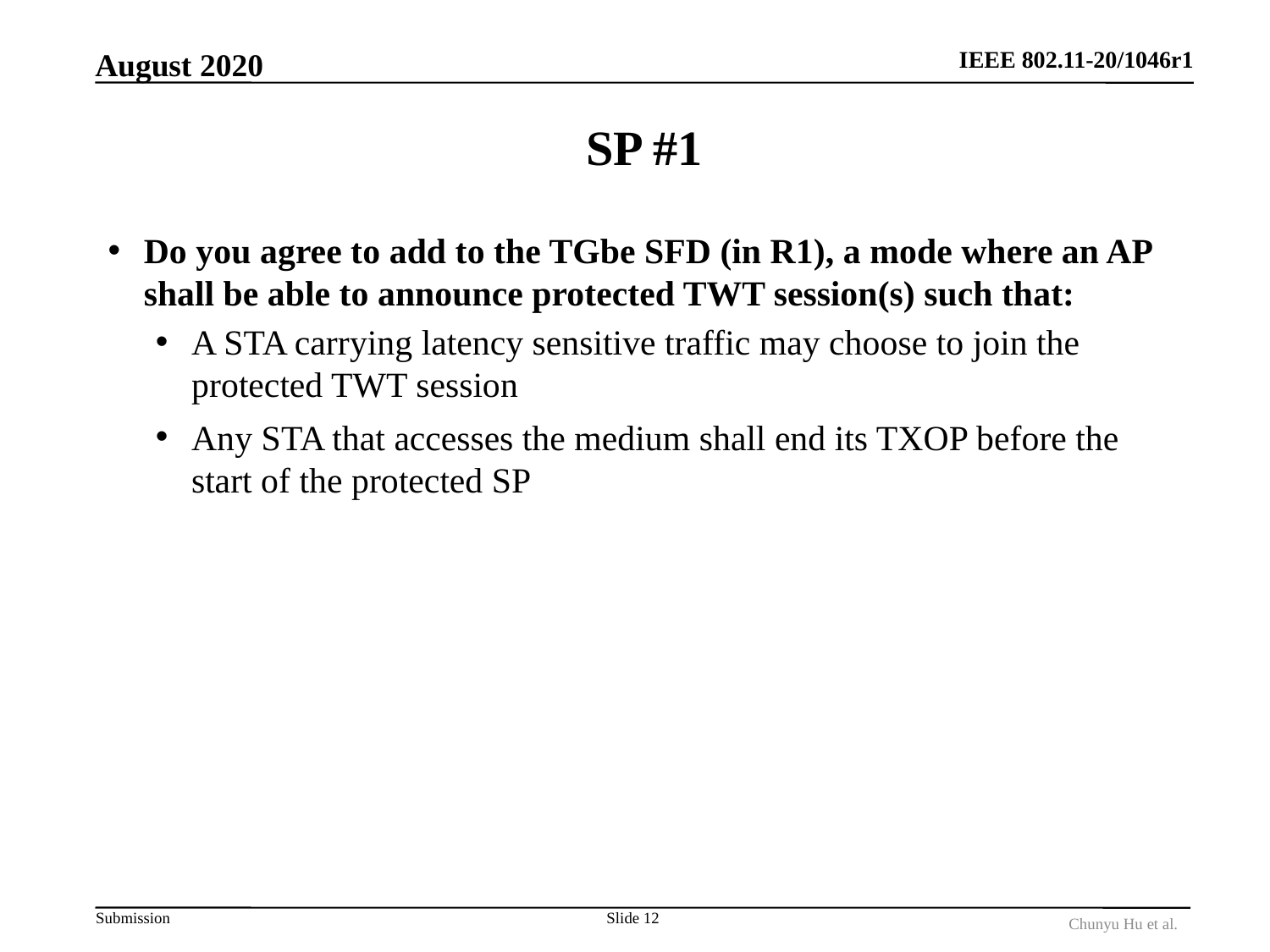

August 2020
# SP #1
Do you agree to add to the TGbe SFD (in R1), a mode where an AP shall be able to announce protected TWT session(s) such that:
A STA carrying latency sensitive traffic may choose to join the protected TWT session
Any STA that accesses the medium shall end its TXOP before the start of the protected SP

Slide 12
Chunyu Hu et al.